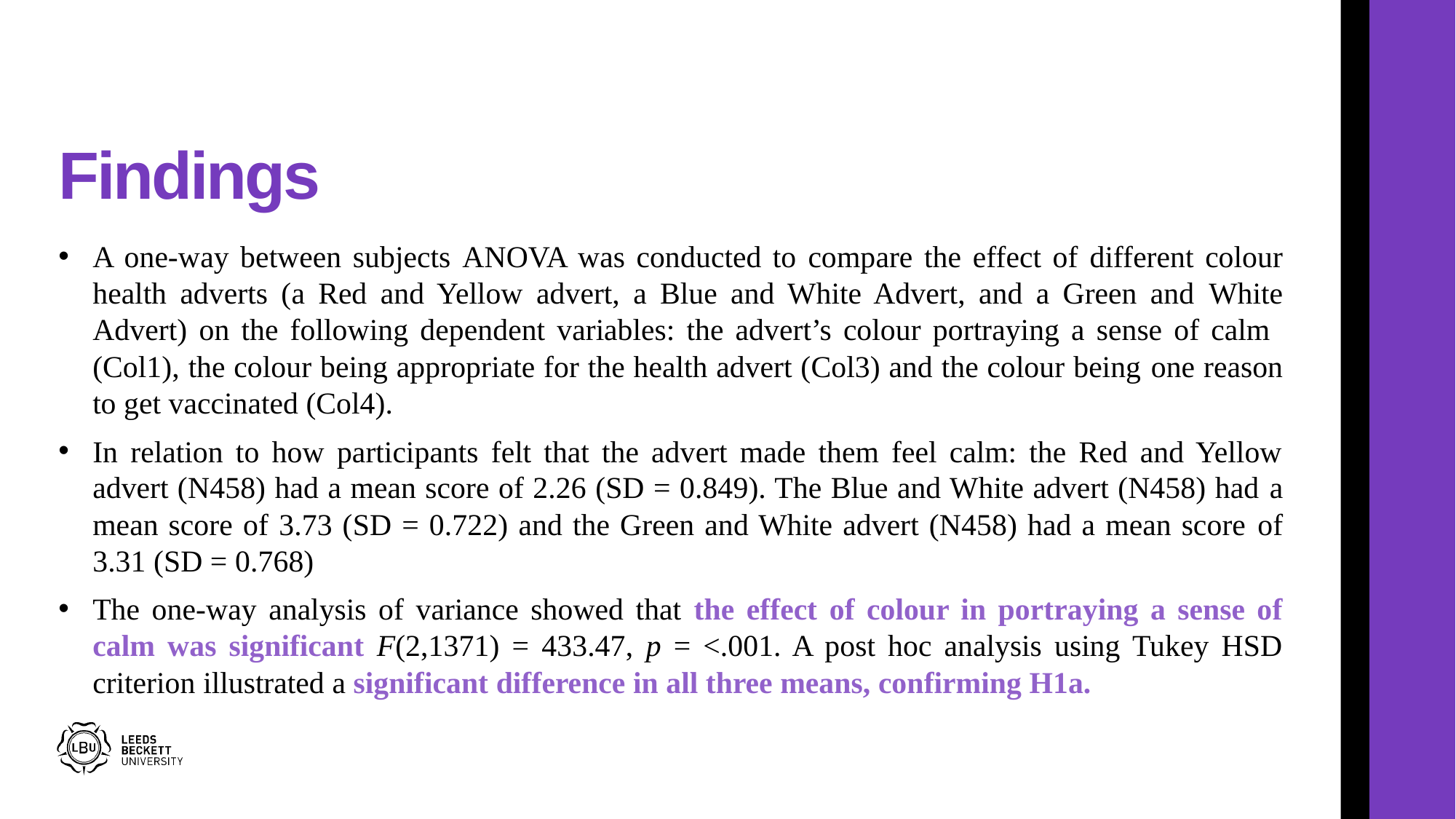

# Findings
A one-way between subjects ANOVA was conducted to compare the effect of different colour health adverts (a Red and Yellow advert, a Blue and White Advert, and a Green and White Advert) on the following dependent variables: the advert’s colour portraying a sense of calm  (Col1), the colour being appropriate for the health advert (Col3) and the colour being one reason to get vaccinated (Col4).
In relation to how participants felt that the advert made them feel calm: the Red and Yellow advert (N458) had a mean score of 2.26 (SD = 0.849). The Blue and White advert (N458) had a mean score of 3.73 (SD = 0.722) and the Green and White advert (N458) had a mean score of 3.31 (SD = 0.768)
The one-way analysis of variance showed that the effect of colour in portraying a sense of calm was significant F(2,1371) = 433.47, p = <.001. A post hoc analysis using Tukey HSD criterion illustrated a significant difference in all three means, confirming H1a.